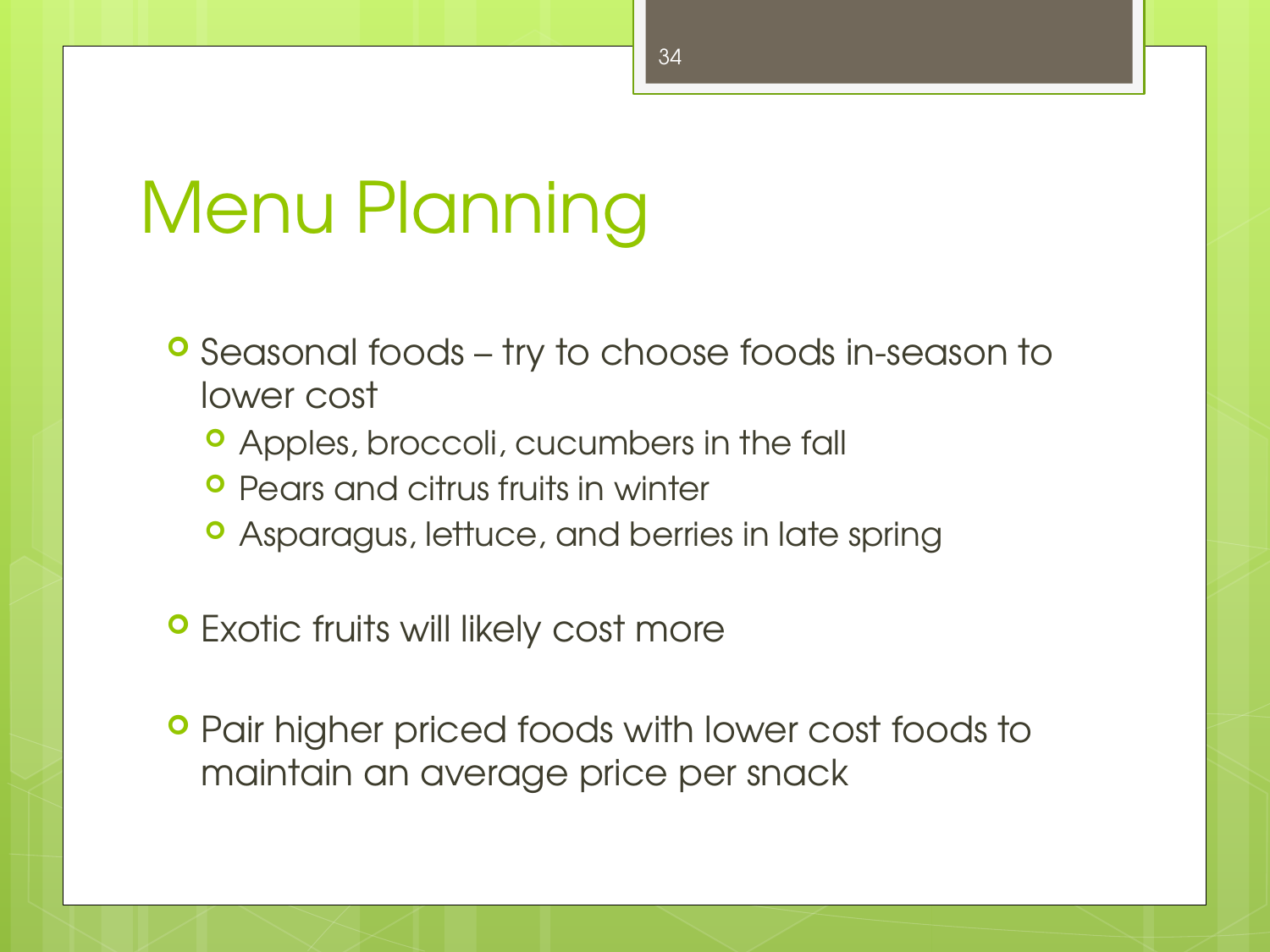

34
# Menu Planning
Seasonal foods – try to choose foods in-season to lower cost
Apples, broccoli, cucumbers in the fall
Pears and citrus fruits in winter
Asparagus, lettuce, and berries in late spring

Exotic fruits will likely cost more

Pair higher priced foods with lower cost foods to maintain an average price per snack